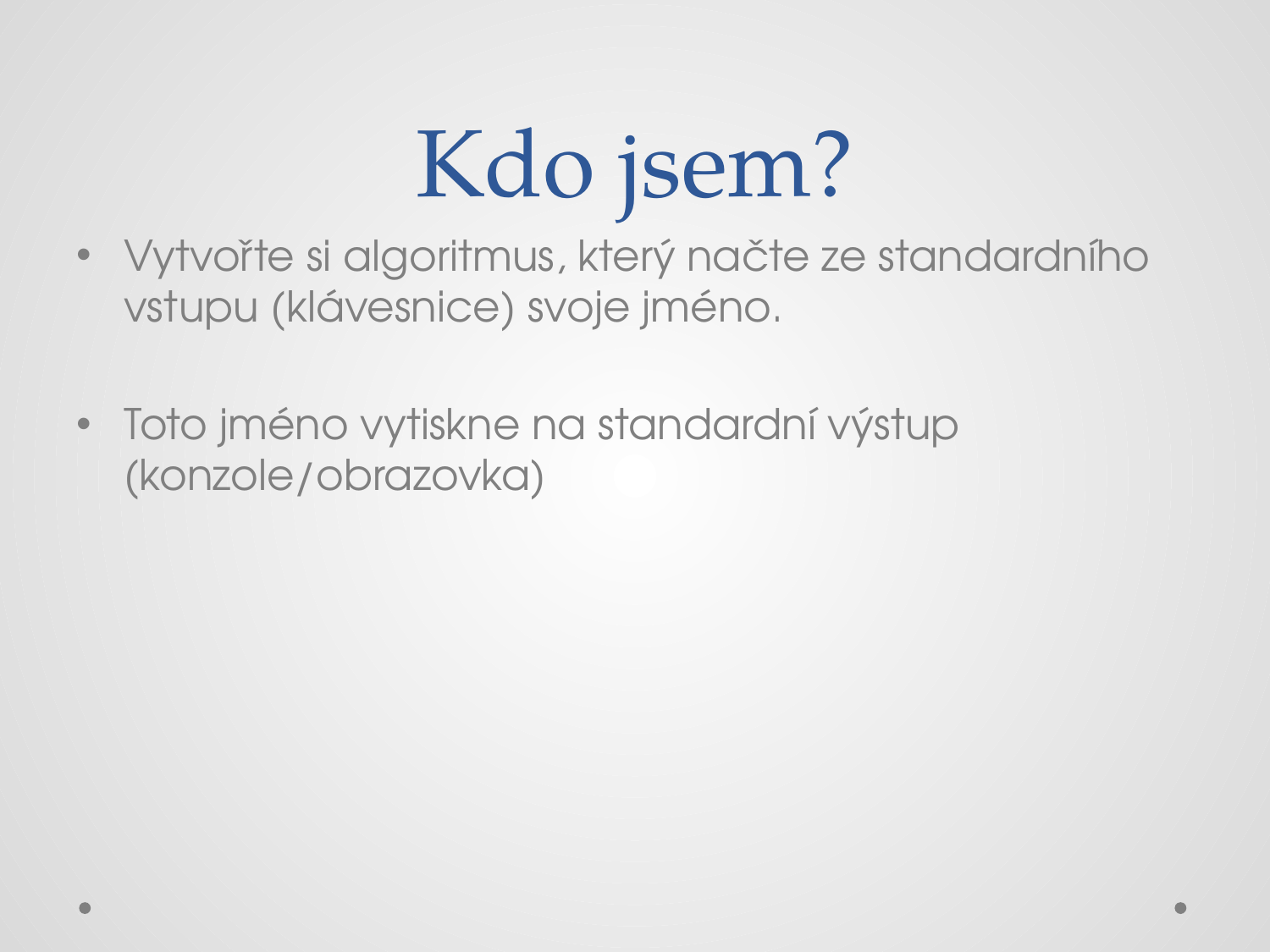

# Kdo jsem?
Vytvořte si algoritmus, který načte ze standardního vstupu (klávesnice) svoje jméno.

Toto jméno vytiskne na standardní výstup (konzole/obrazovka)